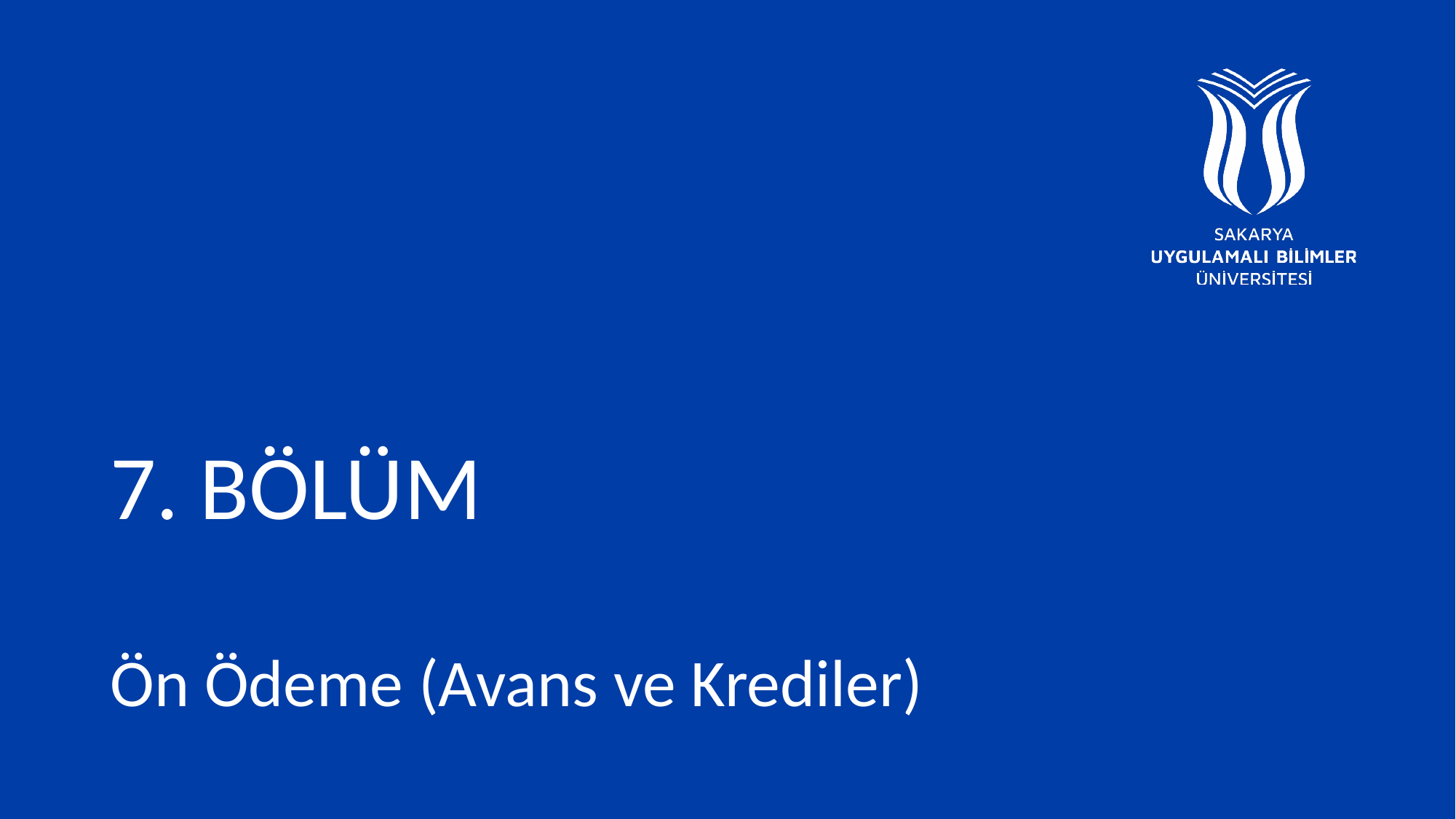

# 7. BÖLÜM

Ön Ödeme (Avans ve Krediler)